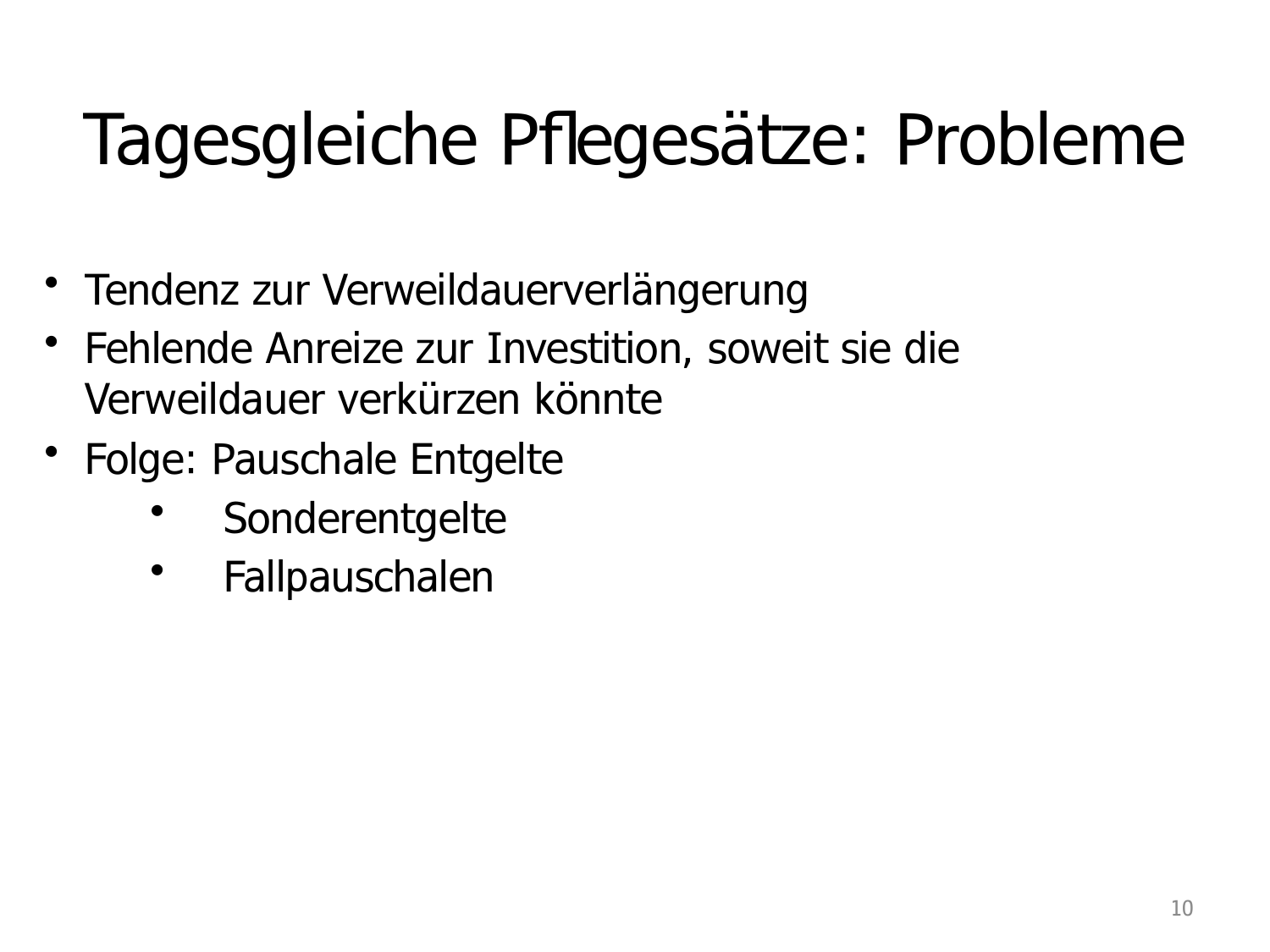

Tagesgleiche Pflegesätze: Probleme
Tendenz zur Verweildauerverlängerung
Fehlende Anreize zur Investition, soweit sie die Verweildauer verkürzen könnte
Folge: Pauschale Entgelte
Sonderentgelte
Fallpauschalen
10